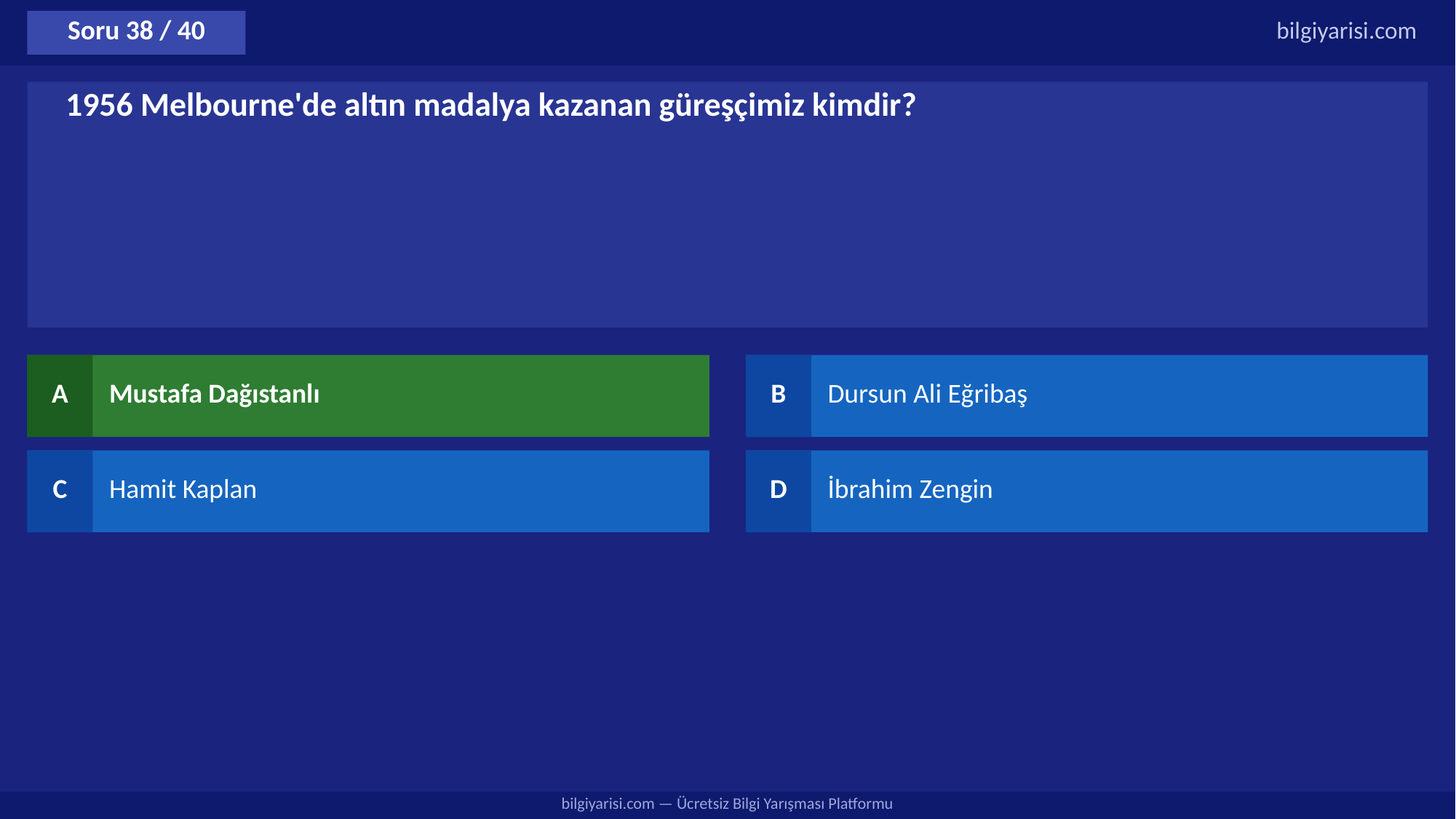

Soru 38 / 40
bilgiyarisi.com

1956 Melbourne'de altın madalya kazanan güreşçimiz kimdir?

A
Mustafa Dağıstanlı

B
Dursun Ali Eğribaş

C
Hamit Kaplan

D
İbrahim Zengin
bilgiyarisi.com — Ücretsiz Bilgi Yarışması Platformu